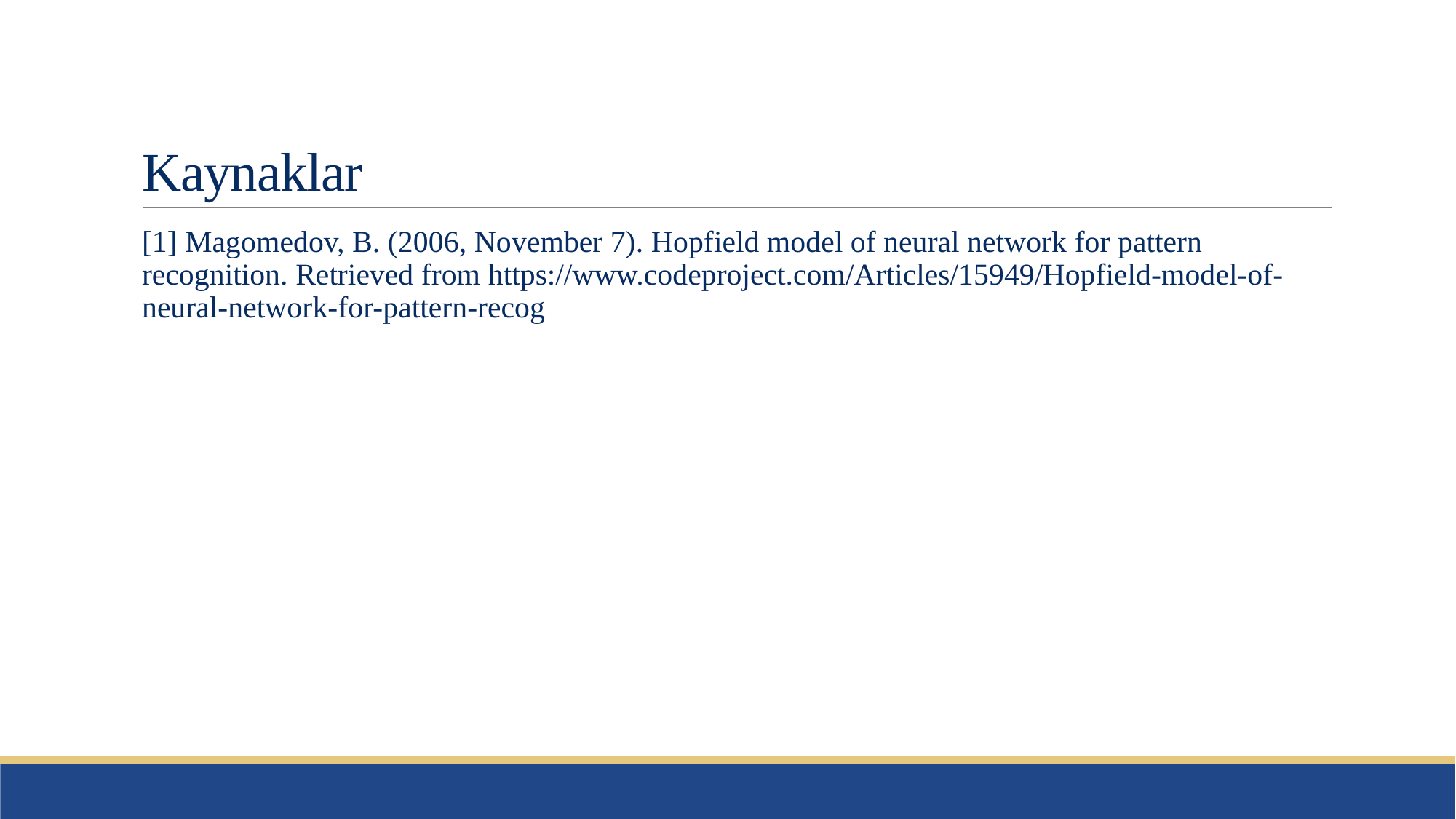

# Kaynaklar
[1] Magomedov, B. (2006, November 7). Hopfield model of neural network for pattern recognition. Retrieved from https://www.codeproject.com/Articles/15949/Hopfield-model-of-neural-network-for-pattern-recog